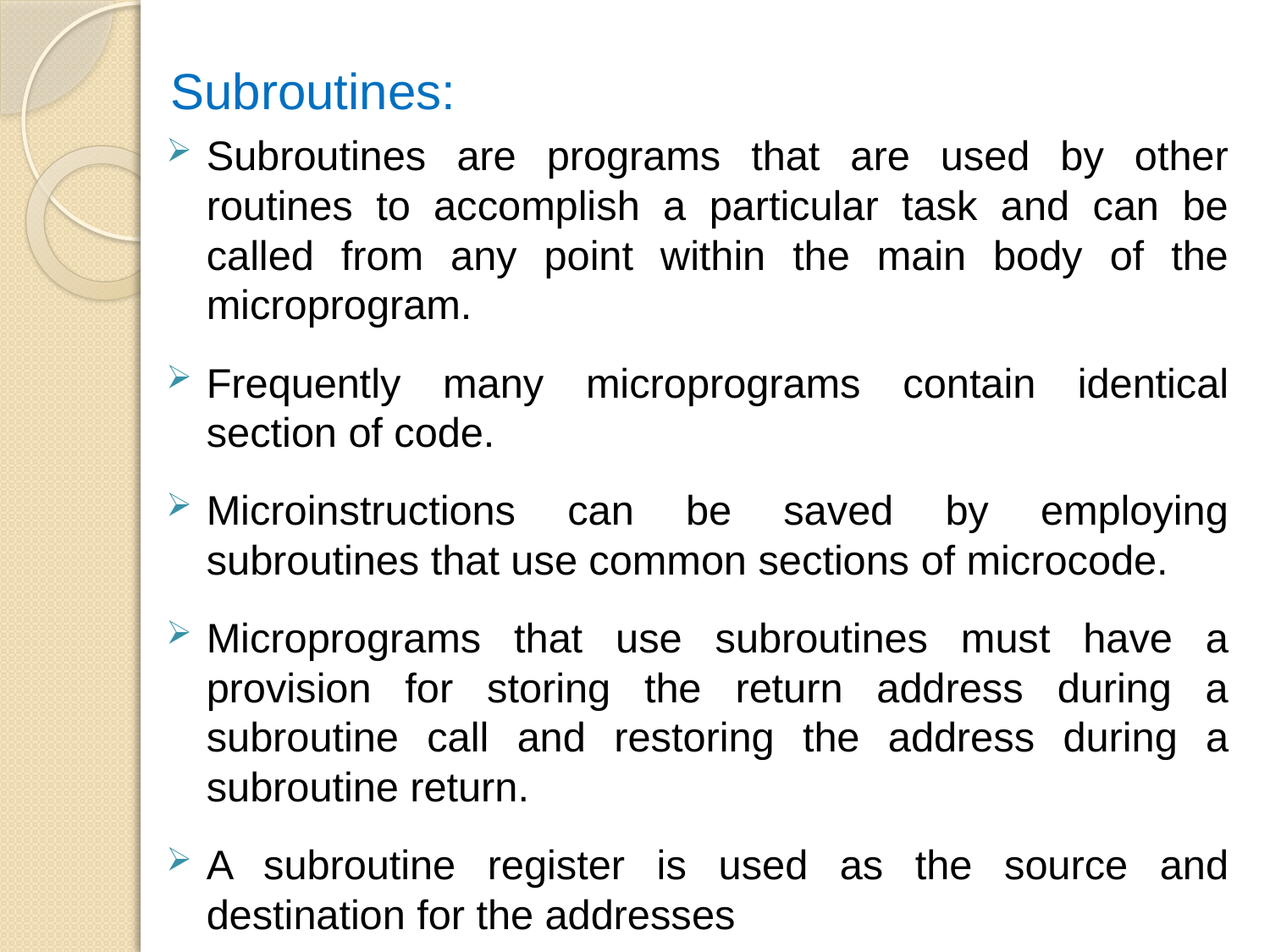

Subroutines:
Subroutines are programs that are used by other routines to accomplish a particular task and can be called from any point within the main body of the microprogram.
Frequently many microprograms contain identical section of code.
Microinstructions can be saved by employing subroutines that use common sections of microcode.
Microprograms that use subroutines must have a provision for storing the return address during a subroutine call and restoring the address during a subroutine return.
A subroutine register is used as the source and destination for the addresses